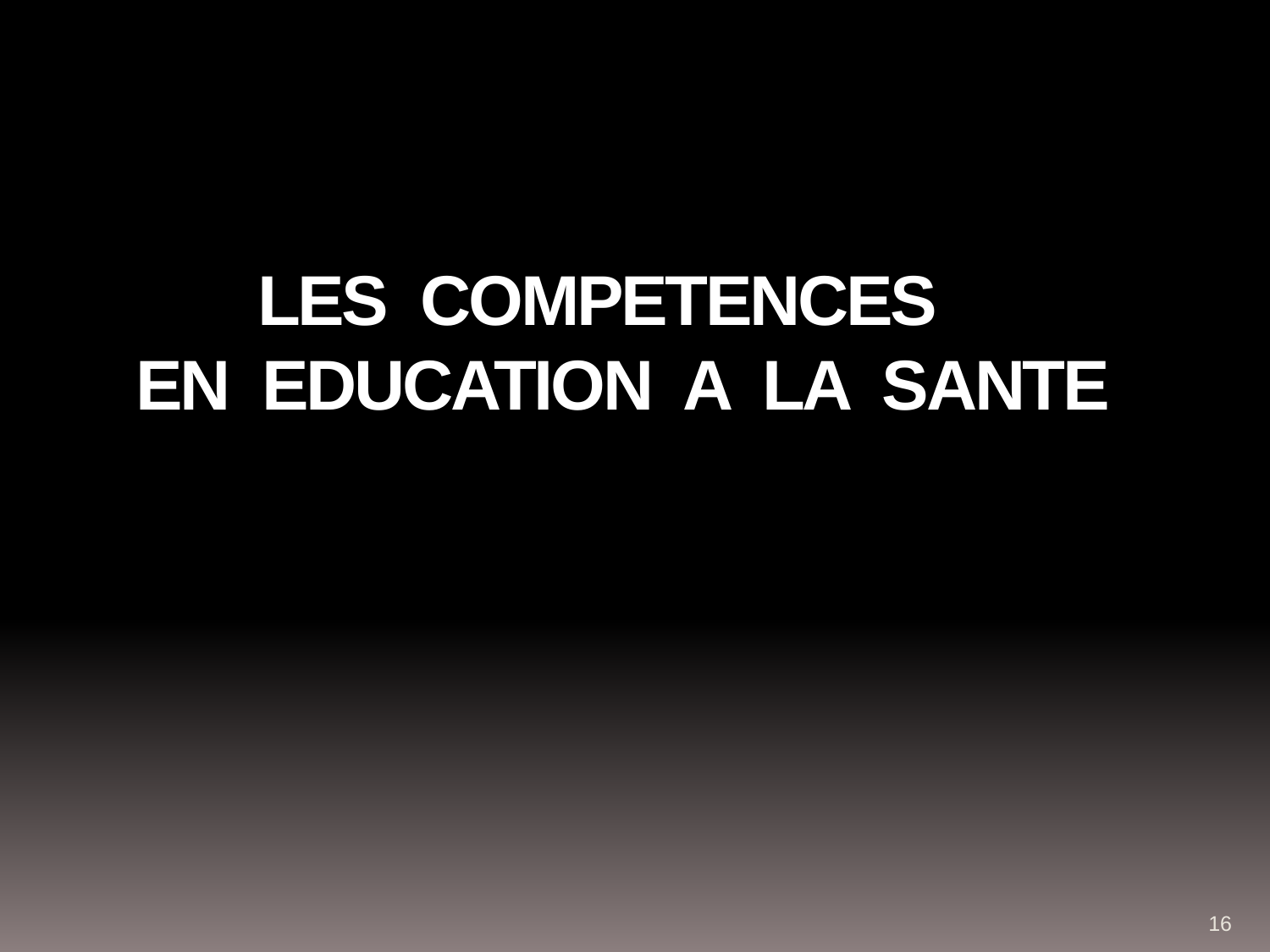

# LES  COMPETENCES EN  EDUCATION  A  LA  Sante
16